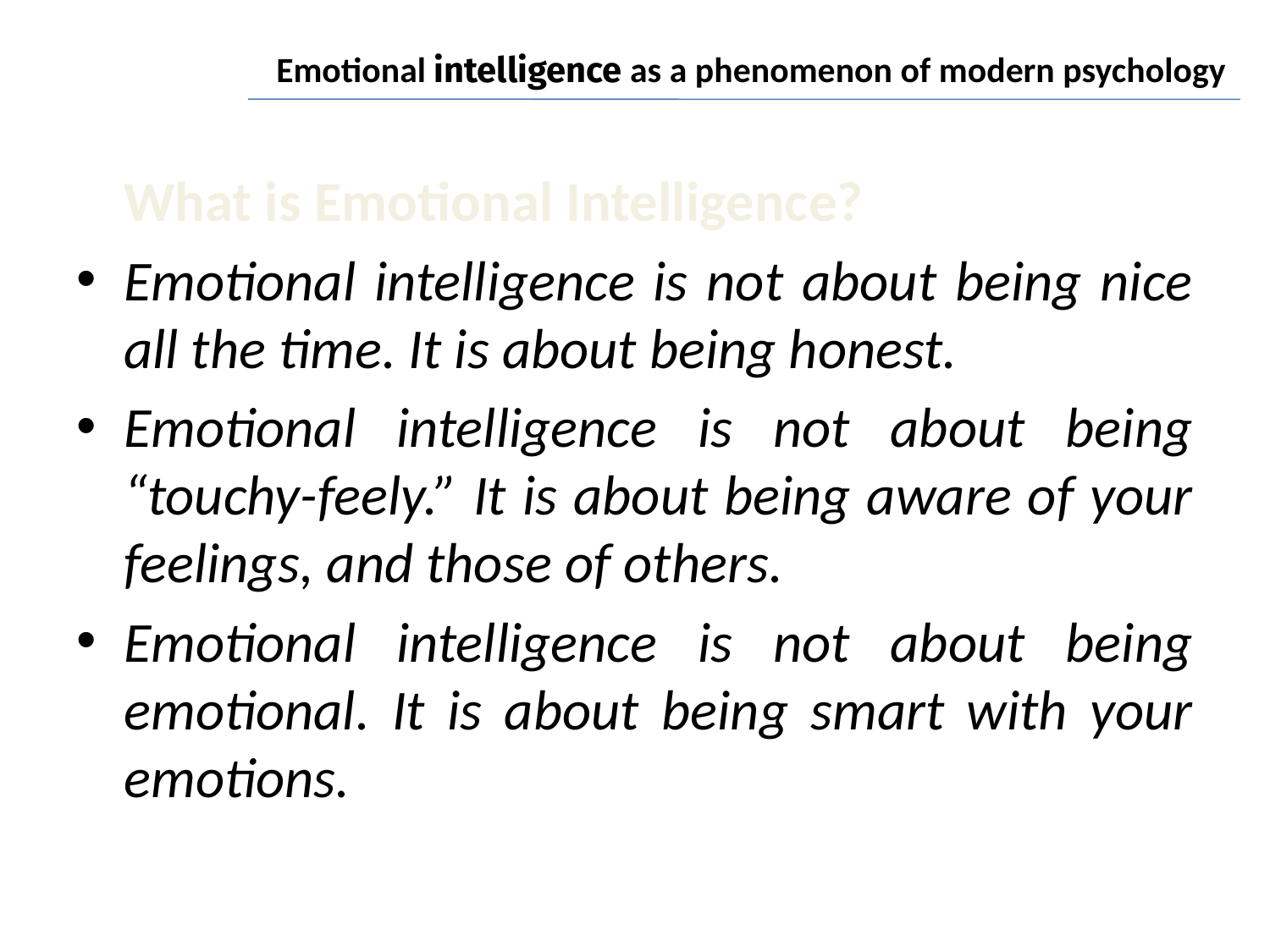

# Emotional intelligence as a phenomenon of modern psychology
	What is Emotional Intelligence?
Emotional intelligence is not about being nice all the time. It is about being honest.
Emotional intelligence is not about being “touchy-feely.” It is about being aware of your feelings, and those of others.
Emotional intelligence is not about being emotional. It is about being smart with your emotions.